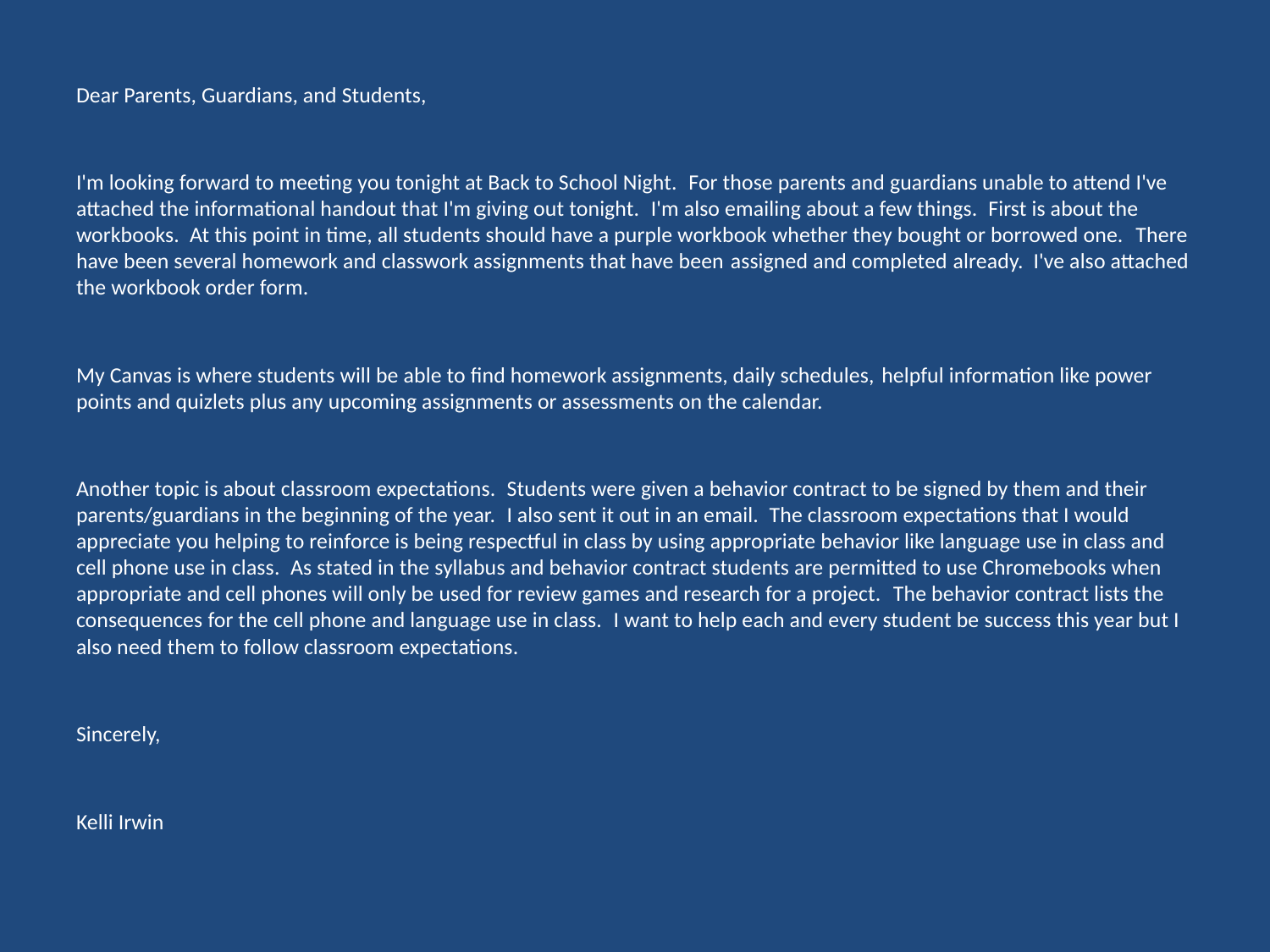

#
Dear Parents, Guardians, and Students,

I'm looking forward to meeting you tonight at Back to School Night.  For those parents and guardians unable to attend I've attached the informational handout that I'm giving out tonight.  I'm also emailing about a few things.  First is about the workbooks.  At this point in time, all students should have a purple workbook whether they bought or borrowed one.  There have been several homework and classwork assignments that have been assigned and completed already.  I've also attached the workbook order form.

My Canvas is where students will be able to find homework assignments, daily schedules, helpful information like power points and quizlets plus any upcoming assignments or assessments on the calendar.

Another topic is about classroom expectations.  Students were given a behavior contract to be signed by them and their parents/guardians in the beginning of the year.  I also sent it out in an email.  The classroom expectations that I would appreciate you helping to reinforce is being respectful in class by using appropriate behavior like language use in class and cell phone use in class.  As stated in the syllabus and behavior contract students are permitted to use Chromebooks when appropriate and cell phones will only be used for review games and research for a project.  The behavior contract lists the consequences for the cell phone and language use in class.  I want to help each and every student be success this year but I also need them to follow classroom expectations.

Sincerely,

Kelli Irwin